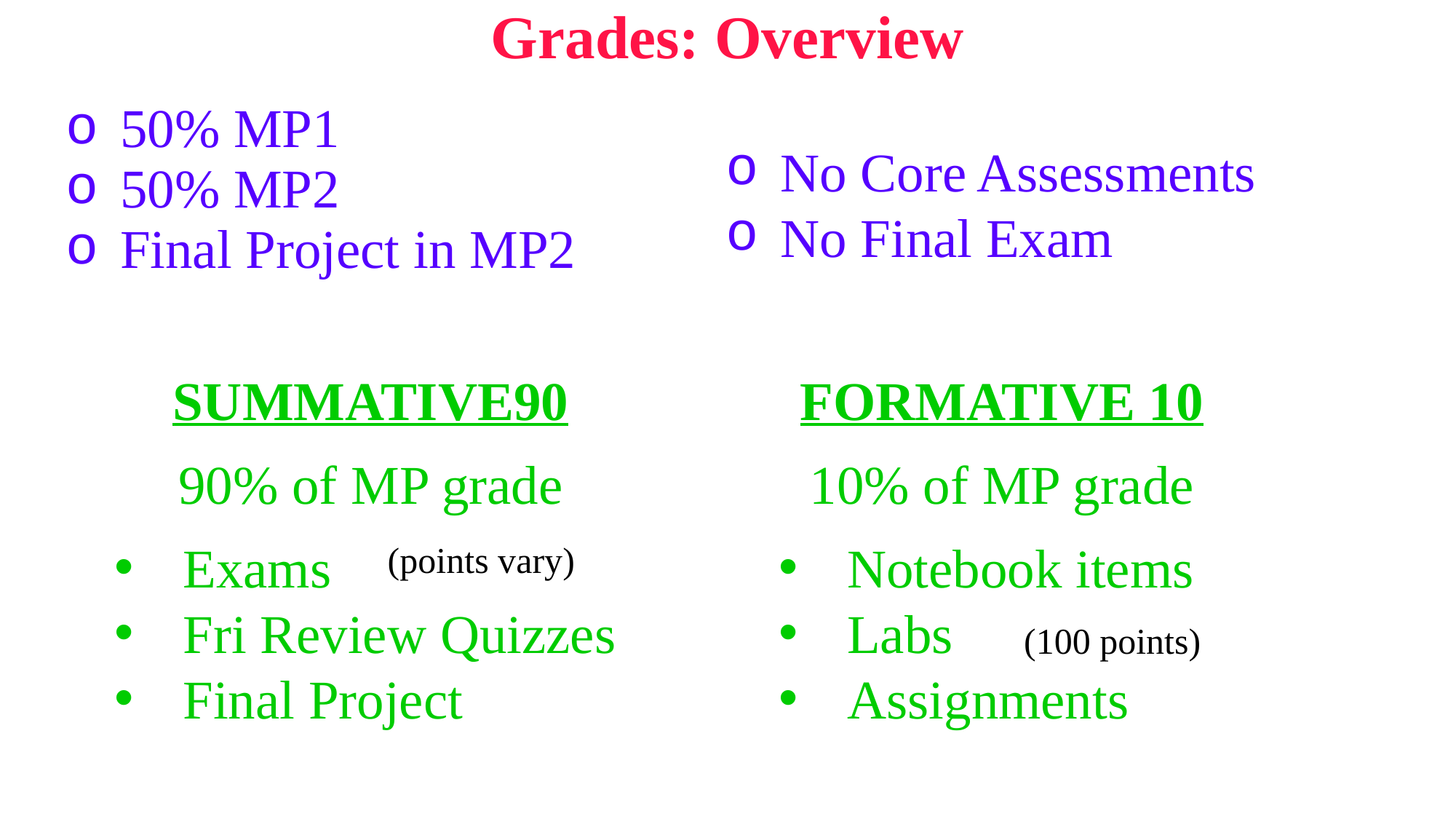

| Grades: Overview 50% MP1 50% MP2 Final Project in MP2 |
| --- |
No Core Assessments
No Final Exam
SUMMATIVE90

90% of MP grade

Exams
Fri Review Quizzes
Final Project
(points vary)
FORMATIVE 10

10% of MP grade

Notebook items
Labs
Assignments
(100 points)